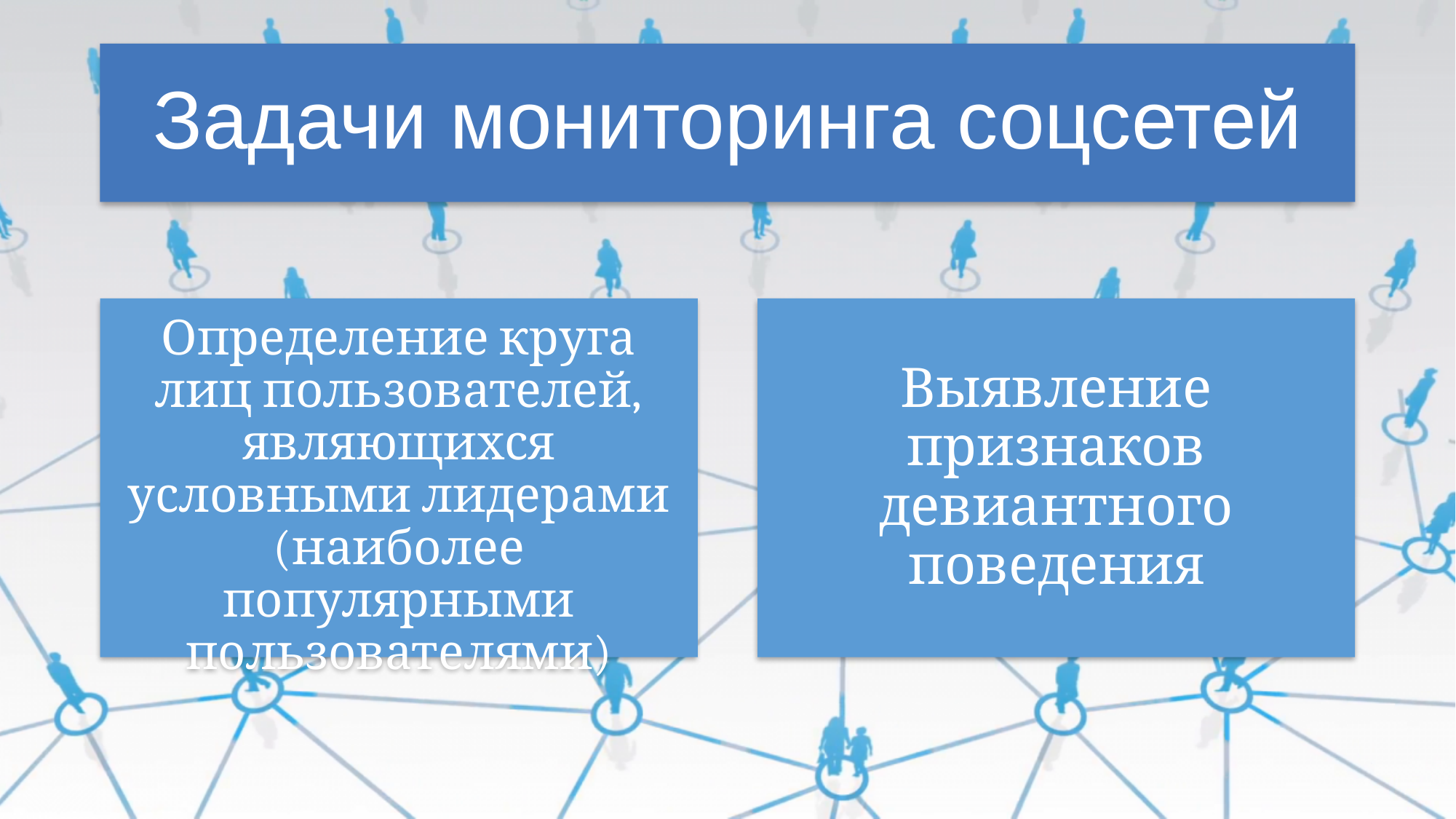

# Задачи мониторинга соцсетей
Определение круга лиц пользователей, являющихся условными лидерами (наиболее популярными пользователями)

Выявление признаков девиантного поведения